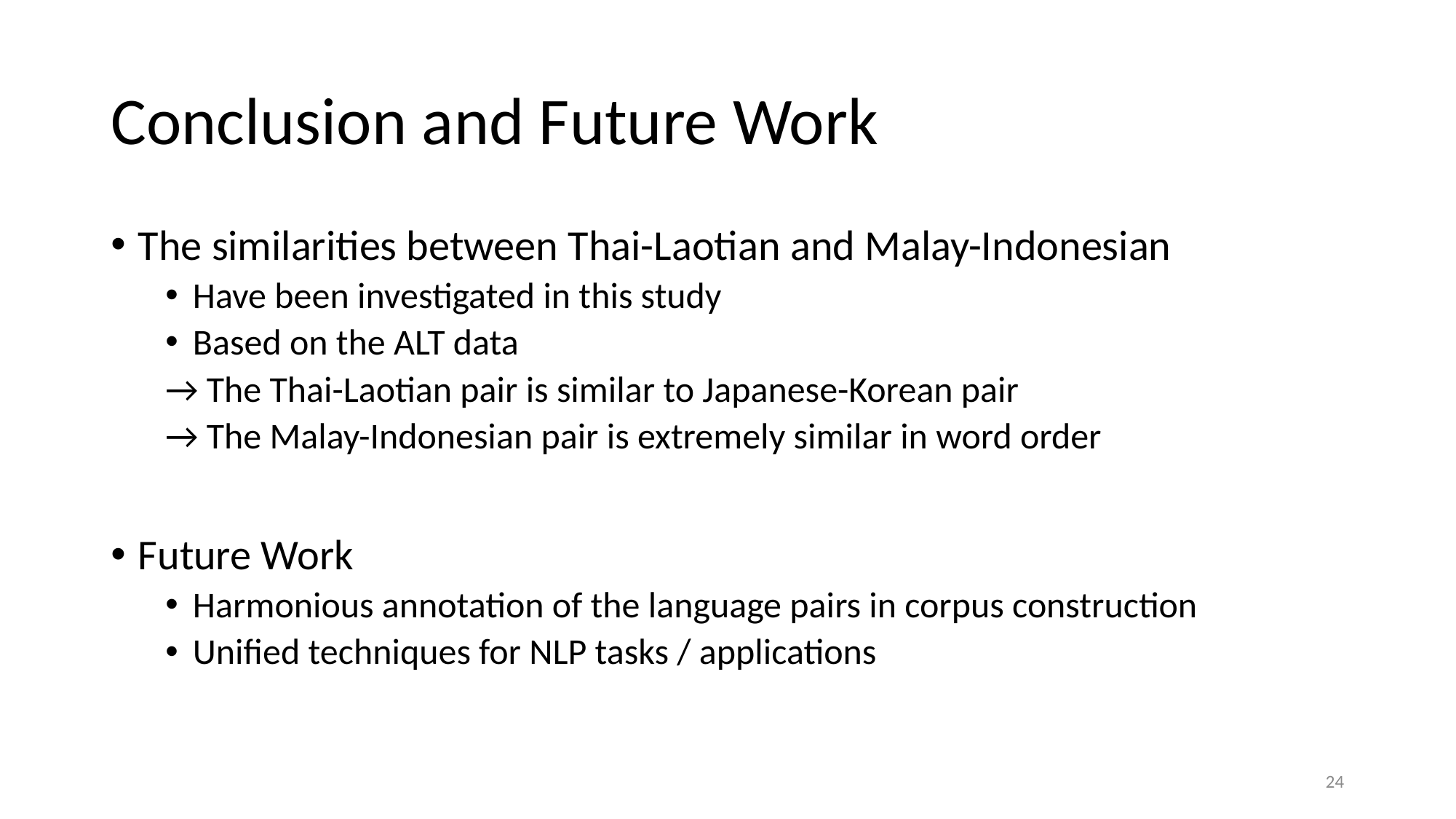

# Conclusion and Future Work
The similarities between Thai-Laotian and Malay-Indonesian
Have been investigated in this study
Based on the ALT data
→ The Thai-Laotian pair is similar to Japanese-Korean pair
→ The Malay-Indonesian pair is extremely similar in word order

Future Work
Harmonious annotation of the language pairs in corpus construction
Unified techniques for NLP tasks / applications

24